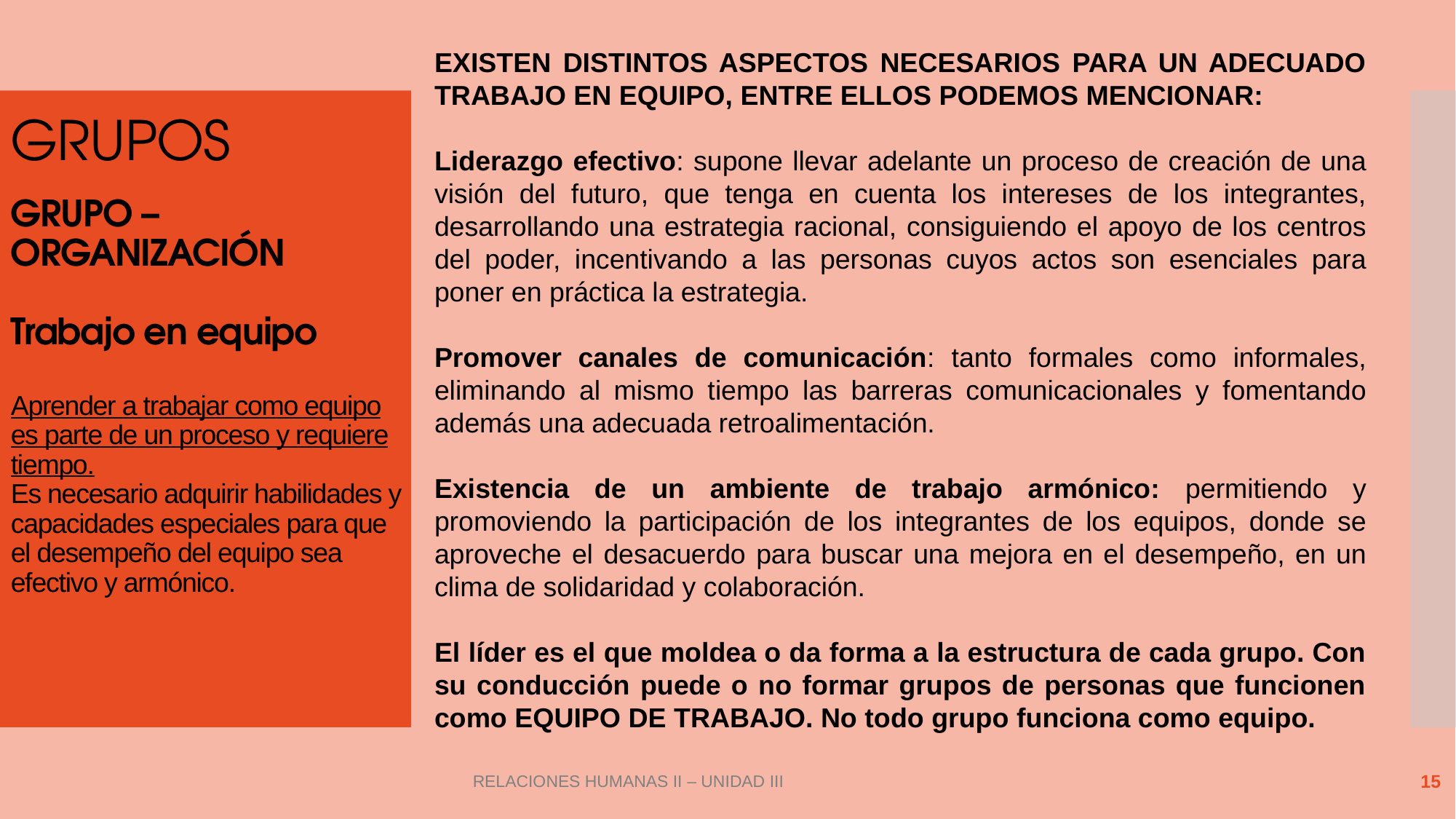

EXISTEN DISTINTOS ASPECTOS NECESARIOS PARA UN ADECUADO TRABAJO EN EQUIPO, ENTRE ELLOS PODEMOS MENCIONAR:

Liderazgo efectivo: supone llevar adelante un proceso de creación de una visión del futuro, que tenga en cuenta los intereses de los integrantes, desarrollando una estrategia racional, consiguiendo el apoyo de los centros del poder, incentivando a las personas cuyos actos son esenciales para poner en práctica la estrategia.

Promover canales de comunicación: tanto formales como informales, eliminando al mismo tiempo las barreras comunicacionales y fomentando además una adecuada retroalimentación.

Existencia de un ambiente de trabajo armónico: permitiendo y promoviendo la participación de los integrantes de los equipos, donde se aproveche el desacuerdo para buscar una mejora en el desempeño, en un clima de solidaridad y colaboración.

El líder es el que moldea o da forma a la estructura de cada grupo. Con su conducción puede o no formar grupos de personas que funcionen como EQUIPO DE TRABAJO. No todo grupo funciona como equipo.
GRUPOS
GRUPO – ORGANIZACIÓN

Trabajo en equipo

Aprender a trabajar como equipo es parte de un proceso y requiere tiempo.
Es necesario adquirir habilidades y capacidades especiales para que el desempeño del equipo sea efectivo y armónico.

RELACIONES HUMANAS II – UNIDAD III
15